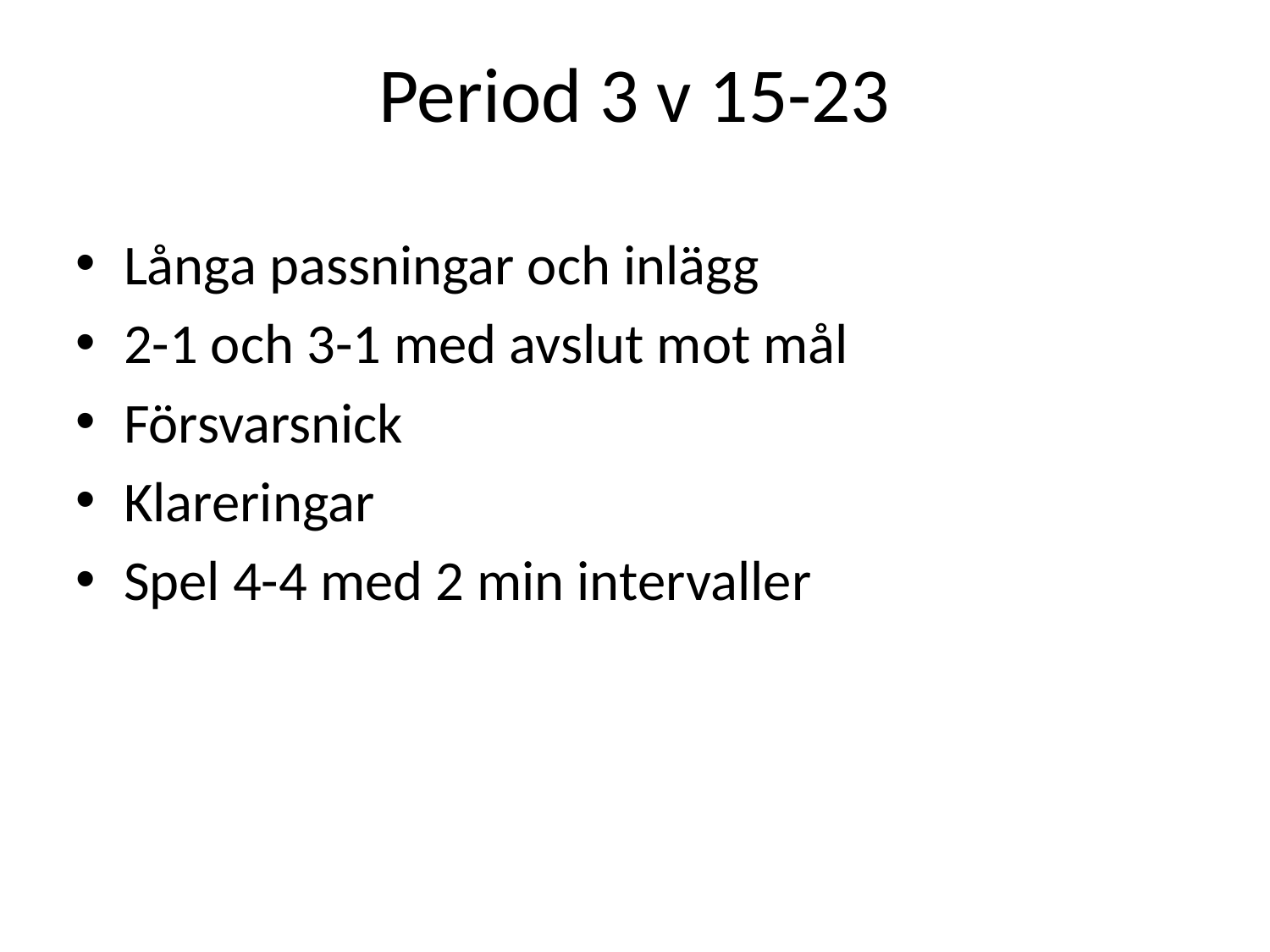

Period 3 v 15-23
Långa passningar och inlägg
2-1 och 3-1 med avslut mot mål
Försvarsnick
Klareringar
Spel 4-4 med 2 min intervaller